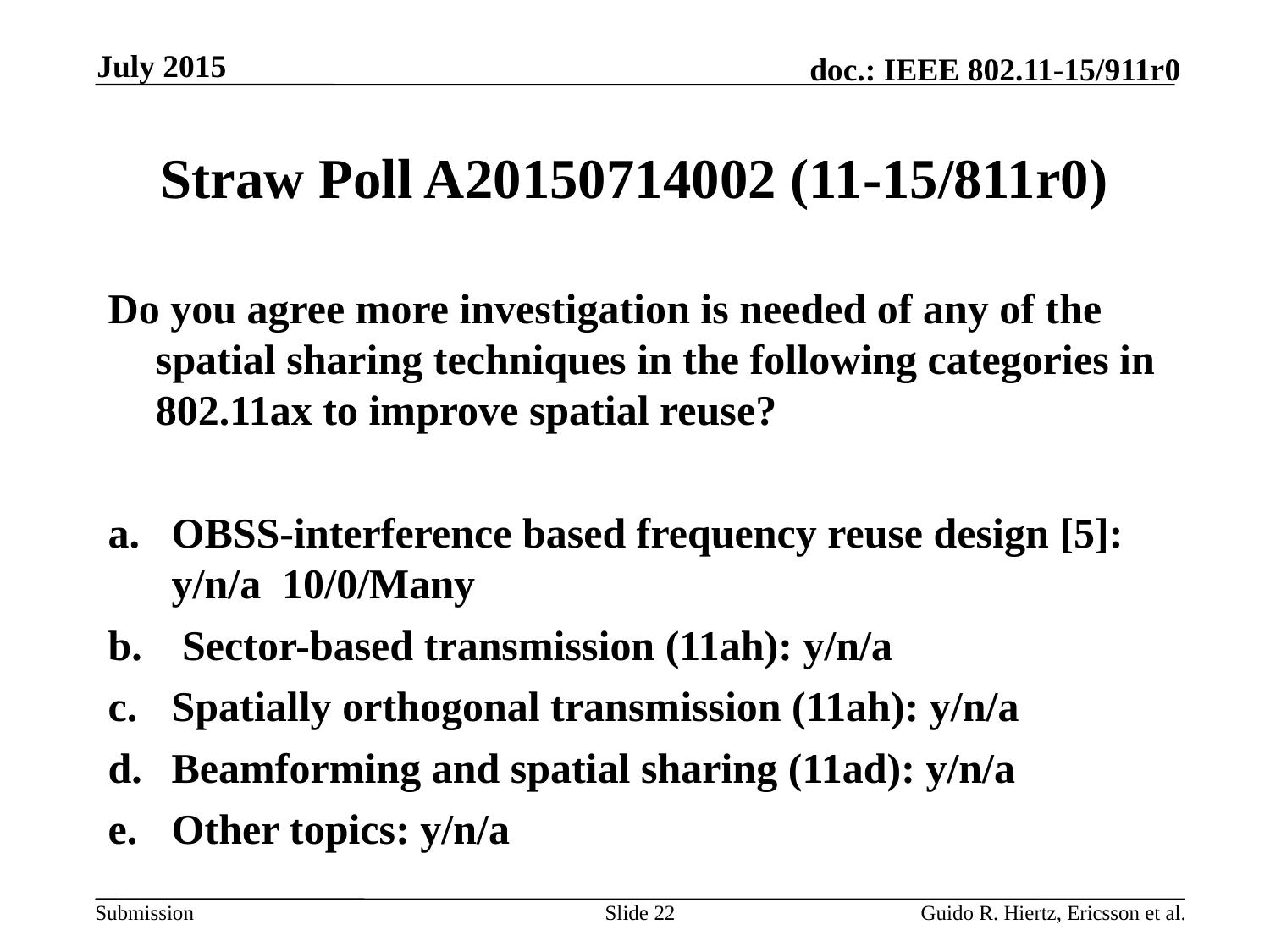

July 2015
# Straw Poll A20150714002 (11-15/811r0)
Do you agree more investigation is needed of any of the spatial sharing techniques in the following categories in 802.11ax to improve spatial reuse?

OBSS-interference based frequency reuse design [5]: y/n/a  10/0/Many
 Sector-based transmission (11ah): y/n/a
Spatially orthogonal transmission (11ah): y/n/a
Beamforming and spatial sharing (11ad): y/n/a
Other topics: y/n/a

Slide 22
Guido R. Hiertz, Ericsson et al.